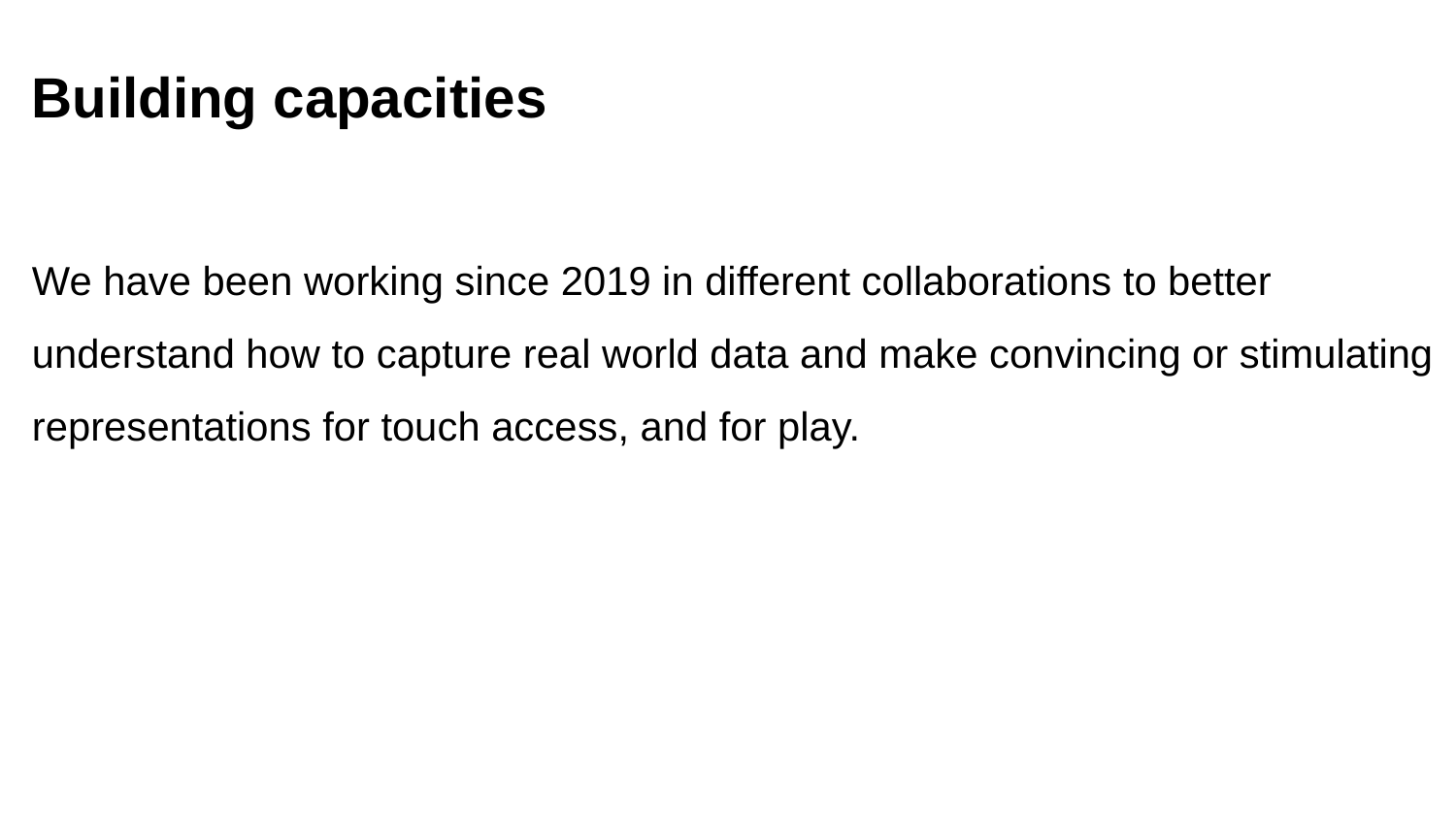

Building capacities

We have been working since 2019 in different collaborations to better understand how to capture real world data and make convincing or stimulating representations for touch access, and for play.